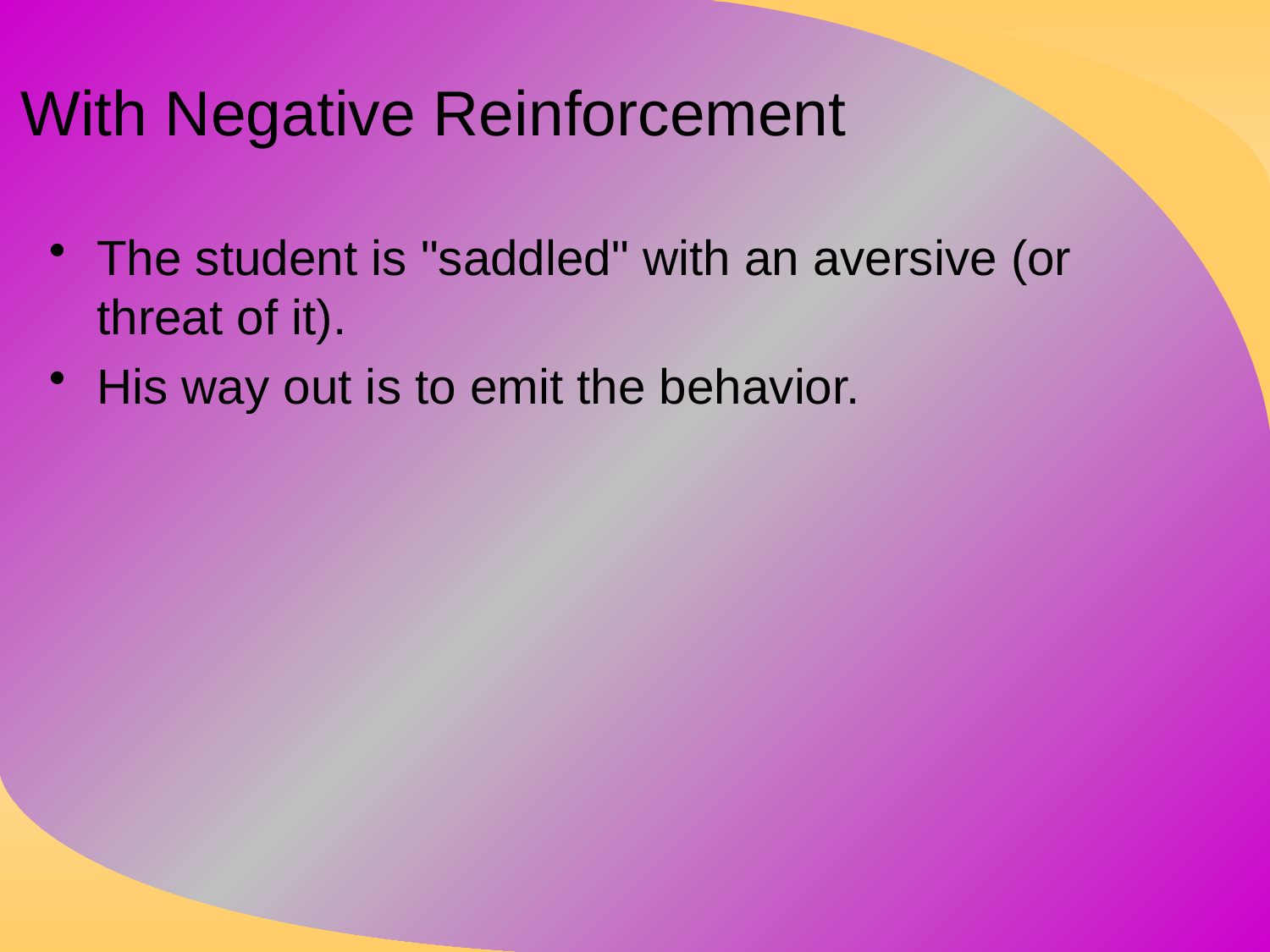

# With Negative Reinforcement
The student is "saddled" with an aversive (or threat of it).
His way out is to emit the behavior.